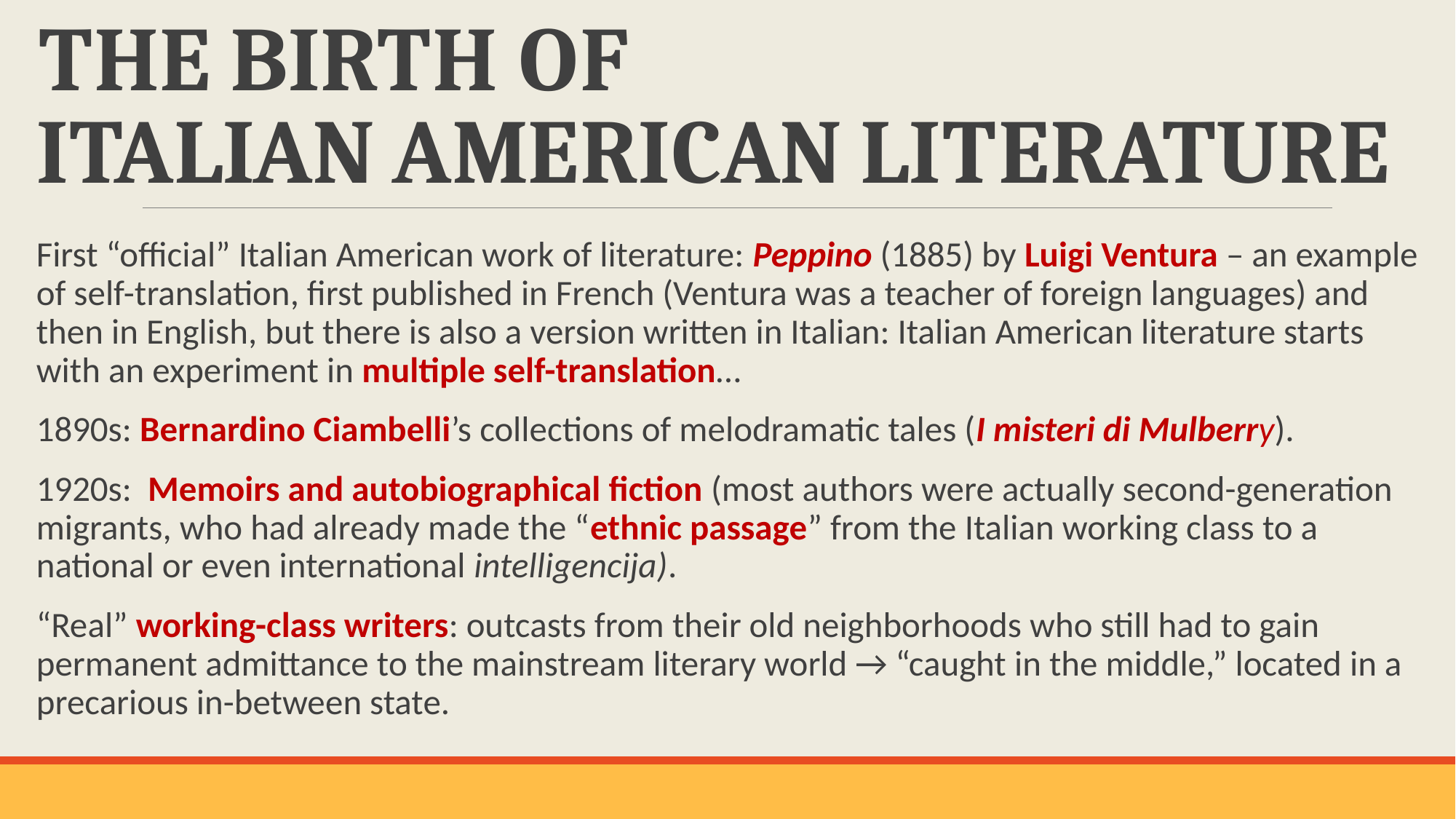

# THE BIRTH OF ITALIAN AMERICAN LITERATURE
First “official” Italian American work of literature: Peppino (1885) by Luigi Ventura – an example of self-translation, first published in French (Ventura was a teacher of foreign languages) and then in English, but there is also a version written in Italian: Italian American literature starts with an experiment in multiple self-translation…
1890s: Bernardino Ciambelli’s collections of melodramatic tales (I misteri di Mulberry).
1920s:  Memoirs and autobiographical fiction (most authors were actually second-generation migrants, who had already made the “ethnic passage” from the Italian working class to a national or even international intelligencija).
“Real” working-class writers: outcasts from their old neighborhoods who still had to gain permanent admittance to the mainstream literary world → “caught in the middle,” located in a precarious in-between state.